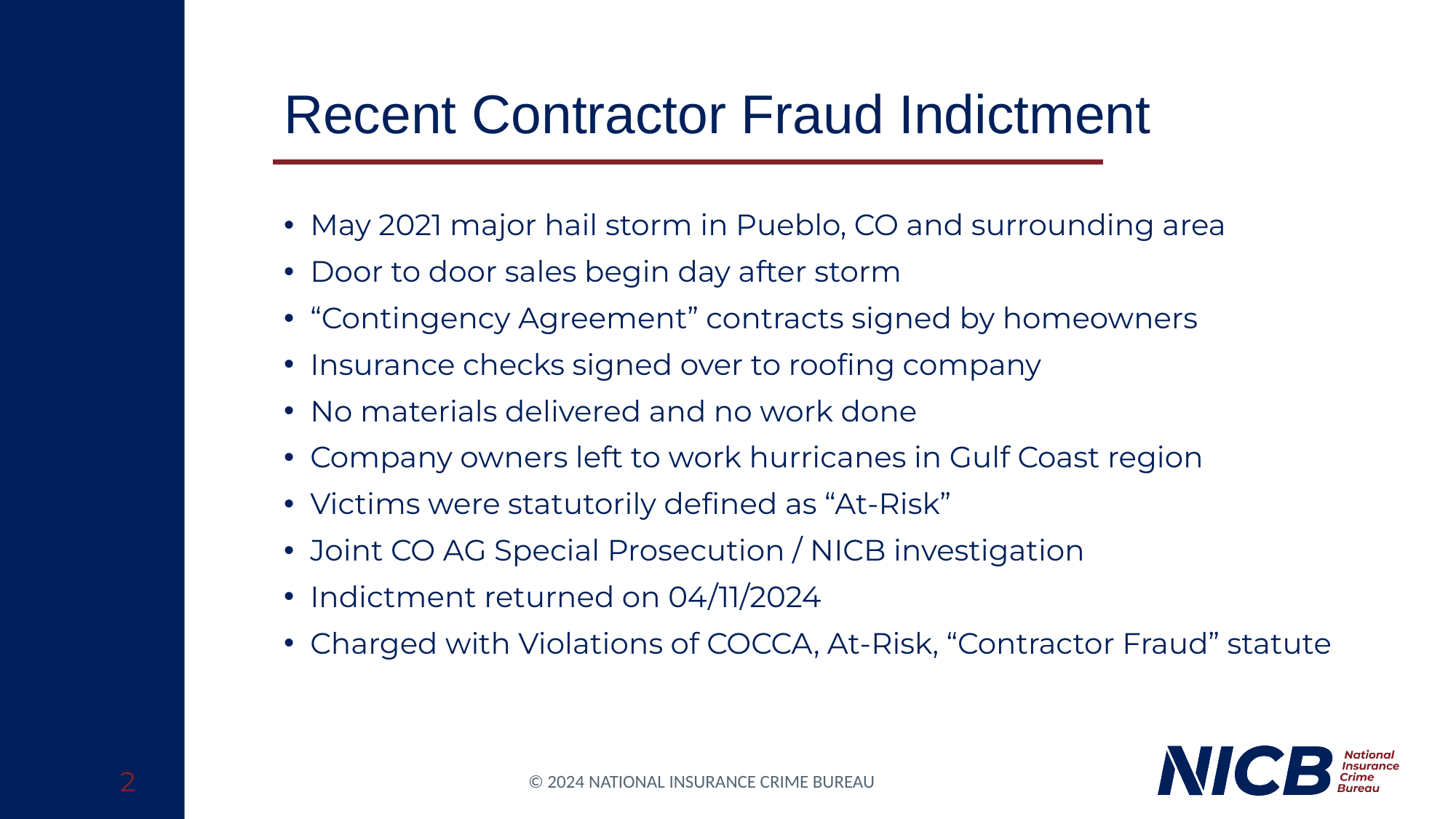

# Recent Contractor Fraud Indictment
May 2021 major hail storm in Pueblo, CO and surrounding area
Door to door sales begin day after storm
“Contingency Agreement” contracts signed by homeowners
Insurance checks signed over to roofing company
No materials delivered and no work done
Company owners left to work hurricanes in Gulf Coast region
Victims were statutorily defined as “At-Risk”
Joint CO AG Special Prosecution / NICB investigation
Indictment returned on 04/11/2024
Charged with Violations of COCCA, At-Risk, “Contractor Fraud” statute

2
© 2024 NATIONAL INSURANCE CRIME BUREAU